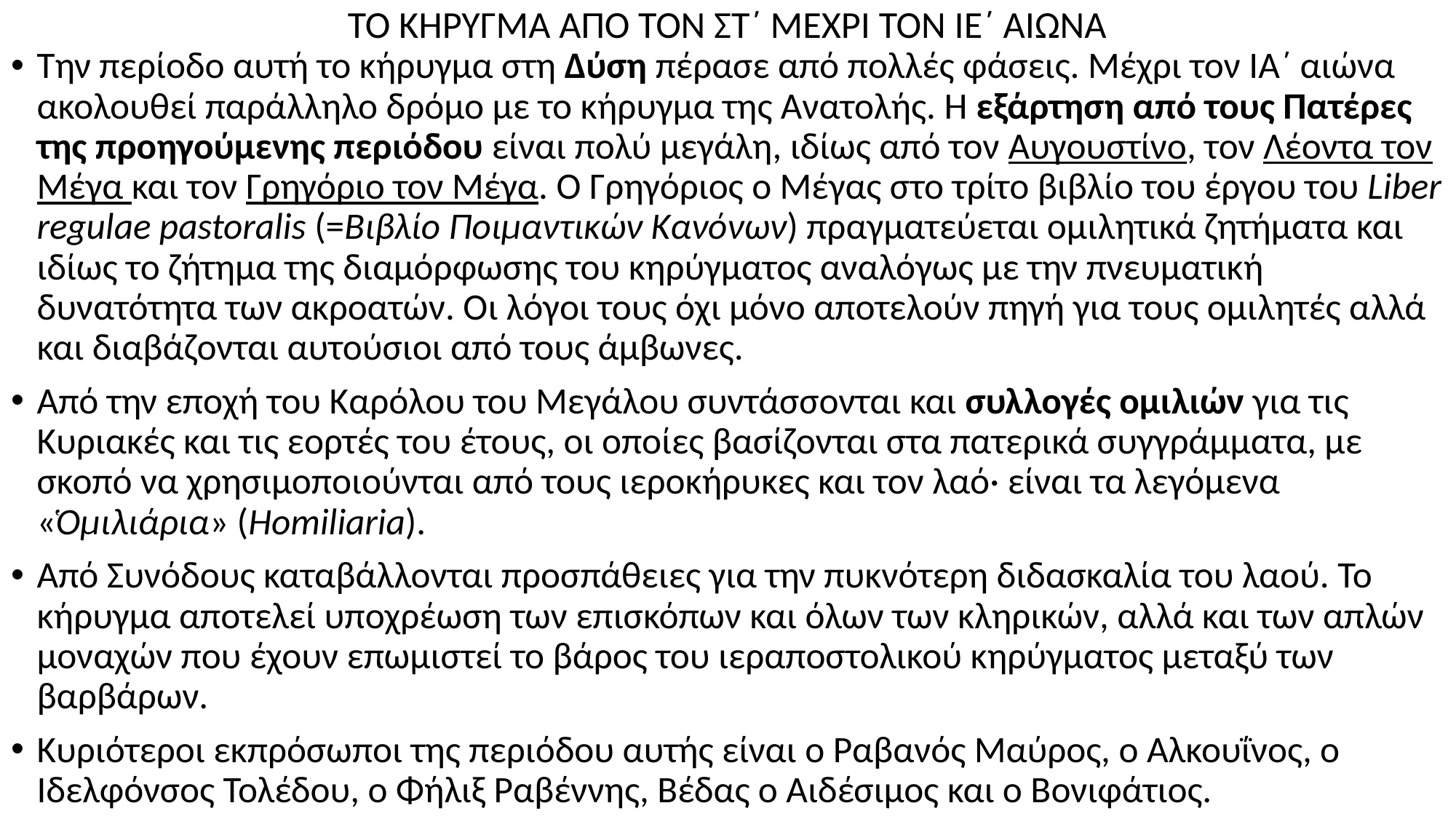

# ΤΟ ΚΗΡΥΓΜΑ ΑΠΟ ΤΟΝ ΣΤ΄ ΜΕΧΡΙ ΤΟΝ ΙΕ΄ ΑΙΩΝΑ
Την περίοδο αυτή το κήρυγμα στη Δύση πέρασε από πολλές φάσεις. Μέχρι τον ΙΑ΄ αιώνα ακολουθεί παράλληλο δρόμο με το κήρυγμα της Ανατολής. Η εξάρτηση από τους Πατέρες της προηγούμενης περιόδου είναι πολύ μεγάλη, ιδίως από τον Αυγουστίνο, τον Λέοντα τον Μέγα και τον Γρηγόριο τον Μέγα. Ο Γρηγόριος ο Μέγας στο τρίτο βιβλίο του έργου του Liber regulae pastoralis (=Βιβλίο Ποιμαντικών Κανόνων) πραγματεύεται ομιλητικά ζητήματα και ιδίως το ζήτημα της διαμόρφωσης του κηρύγματος αναλόγως με την πνευματική δυνατότητα των ακροατών. Οι λόγοι τους όχι μόνο αποτελούν πηγή για τους ομιλητές αλλά και διαβάζονται αυτούσιοι από τους άμβωνες.
Από την εποχή του Καρόλου του Μεγάλου συντάσσονται και συλλογές ομιλιών για τις Κυριακές και τις εορτές του έτους, οι οποίες βασίζονται στα πατερικά συγγράμματα, με σκοπό να χρησιμοποιούνται από τους ιεροκήρυκες και τον λαό· είναι τα λεγόμενα «Ὁμιλιάρια» (Homiliaria).
Από Συνόδους καταβάλλονται προσπάθειες για την πυκνότερη διδασκαλία του λαού. Το κήρυγμα αποτελεί υποχρέωση των επισκόπων και όλων των κληρικών, αλλά και των απλών μοναχών που έχουν επωμιστεί το βάρος του ιεραποστολικού κηρύγματος μεταξύ των βαρβάρων.
Κυριότεροι εκπρόσωποι της περιόδου αυτής είναι ο Ραβανός Μαύρος, ο Αλκουΐνος, ο Ιδελφόνσος Τολέδου, ο Φήλιξ Ραβέννης, Βέδας ο Αιδέσιμος και ο Βονιφάτιος.